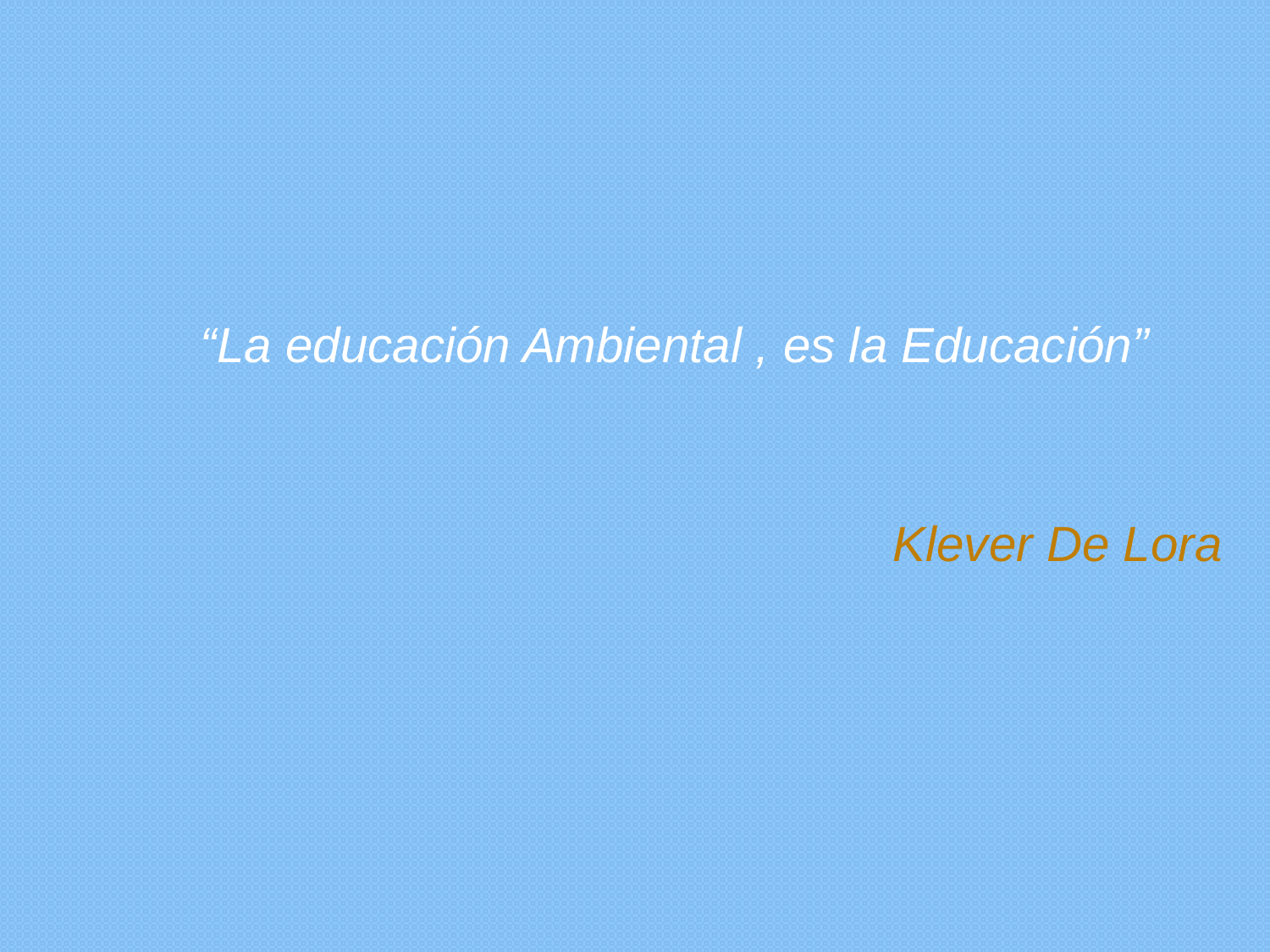

“La educación Ambiental , es la Educación”

Klever De Lora